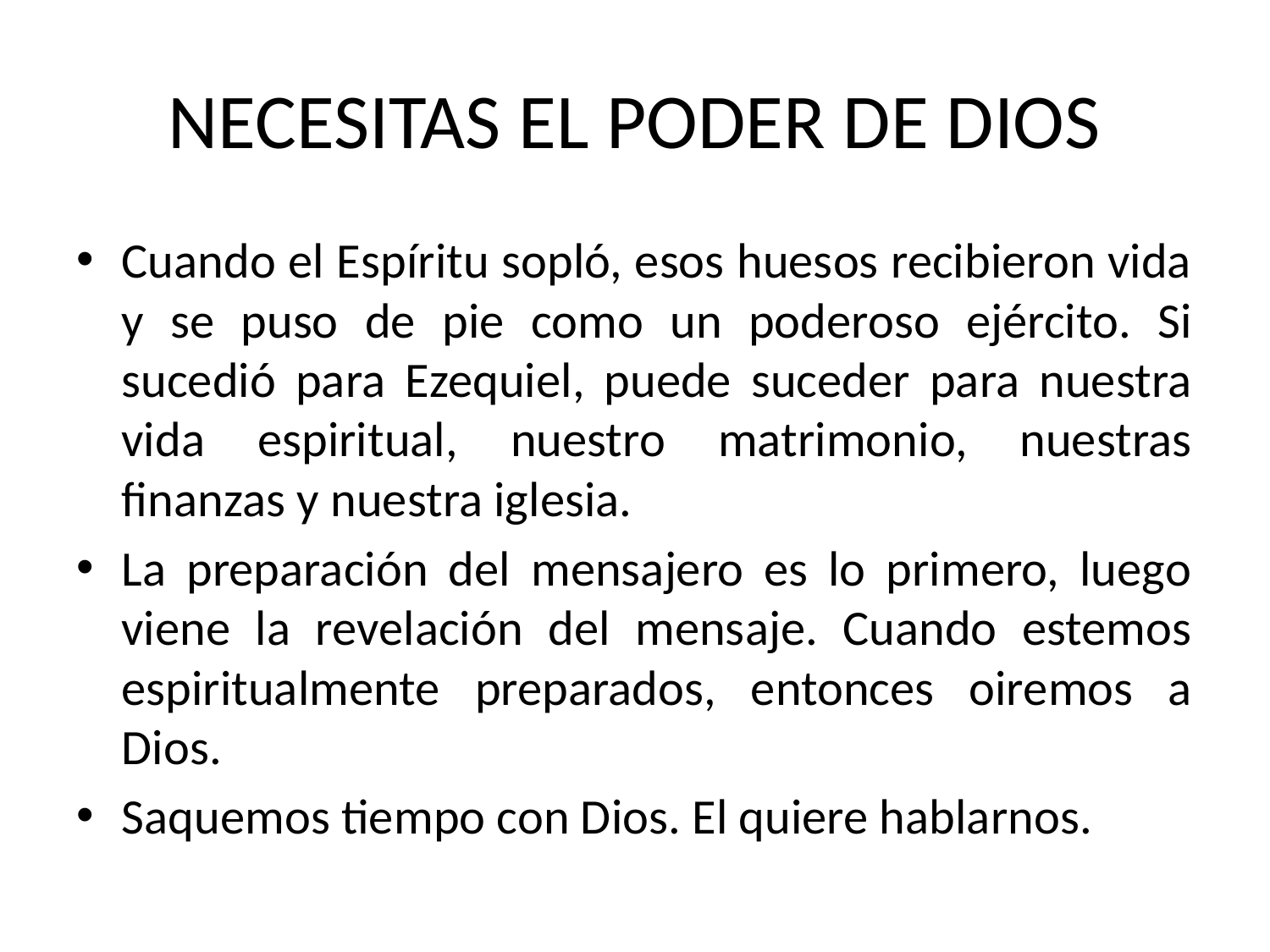

# NECESITAS EL PODER DE DIOS
Cuando el Espíritu sopló, esos huesos recibieron vida y se puso de pie como un poderoso ejército. Si sucedió para Ezequiel, puede suceder para nuestra vida espiritual, nuestro matrimonio, nuestras finanzas y nuestra iglesia.
La preparación del mensajero es lo primero, luego viene la revelación del mensaje. Cuando estemos espiritualmente preparados, entonces oiremos a Dios.
Saquemos tiempo con Dios. El quiere hablarnos.